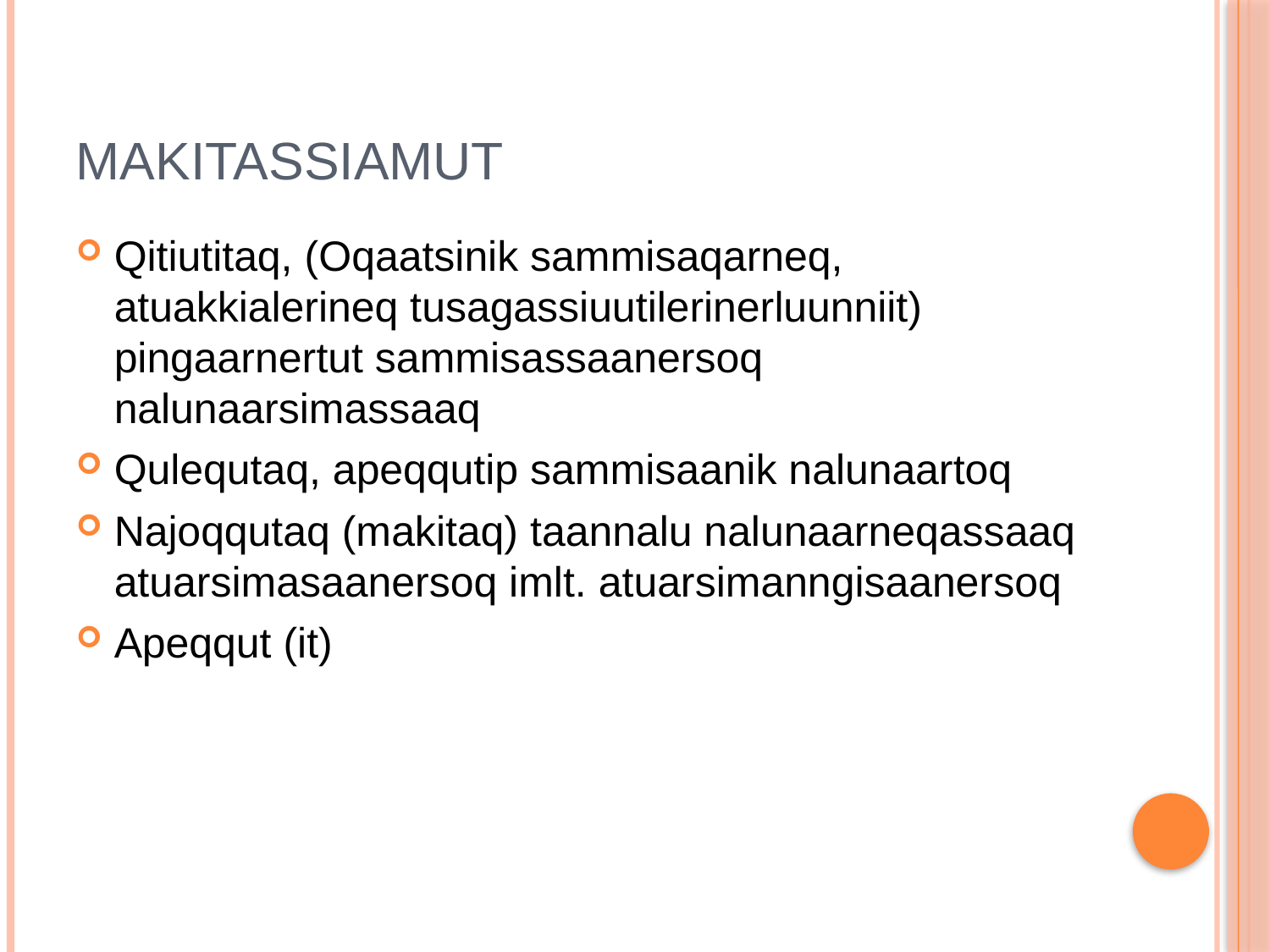

# Makitassiamut
Qitiutitaq, (Oqaatsinik sammisaqarneq, atuakkialerineq tusagassiuutilerinerluunniit) pingaarnertut sammisassaanersoq nalunaarsimassaaq
Qulequtaq, apeqqutip sammisaanik nalunaartoq
Najoqqutaq (makitaq) taannalu nalunaarneqassaaq atuarsimasaanersoq imlt. atuarsimanngisaanersoq
Apeqqut (it)